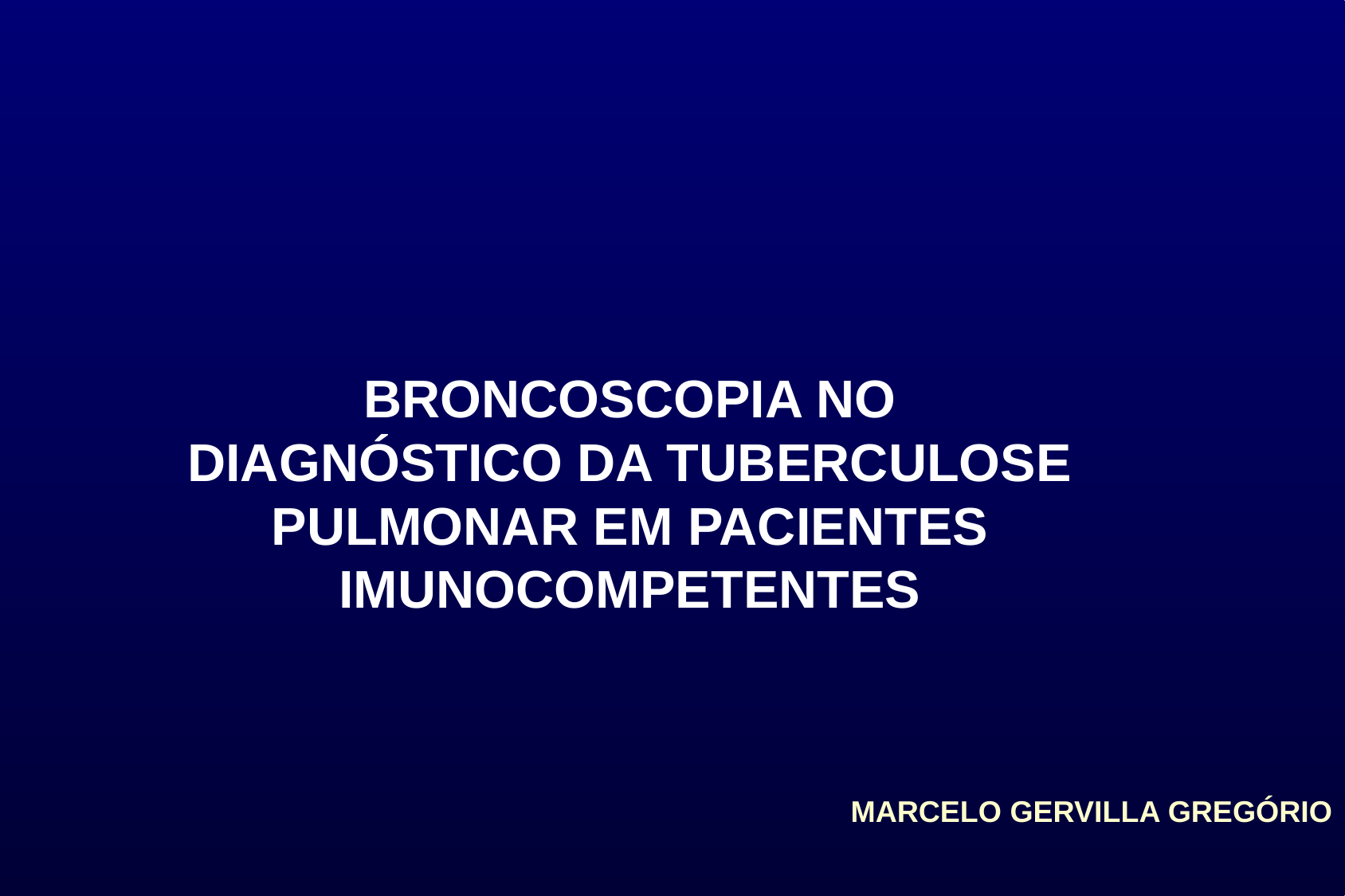

#
BRONCOSCOPIA NO DIAGNÓSTICO DA TUBERCULOSE PULMONAR EM PACIENTES IMUNOCOMPETENTES
MARCELO GERVILLA GREGÓRIO